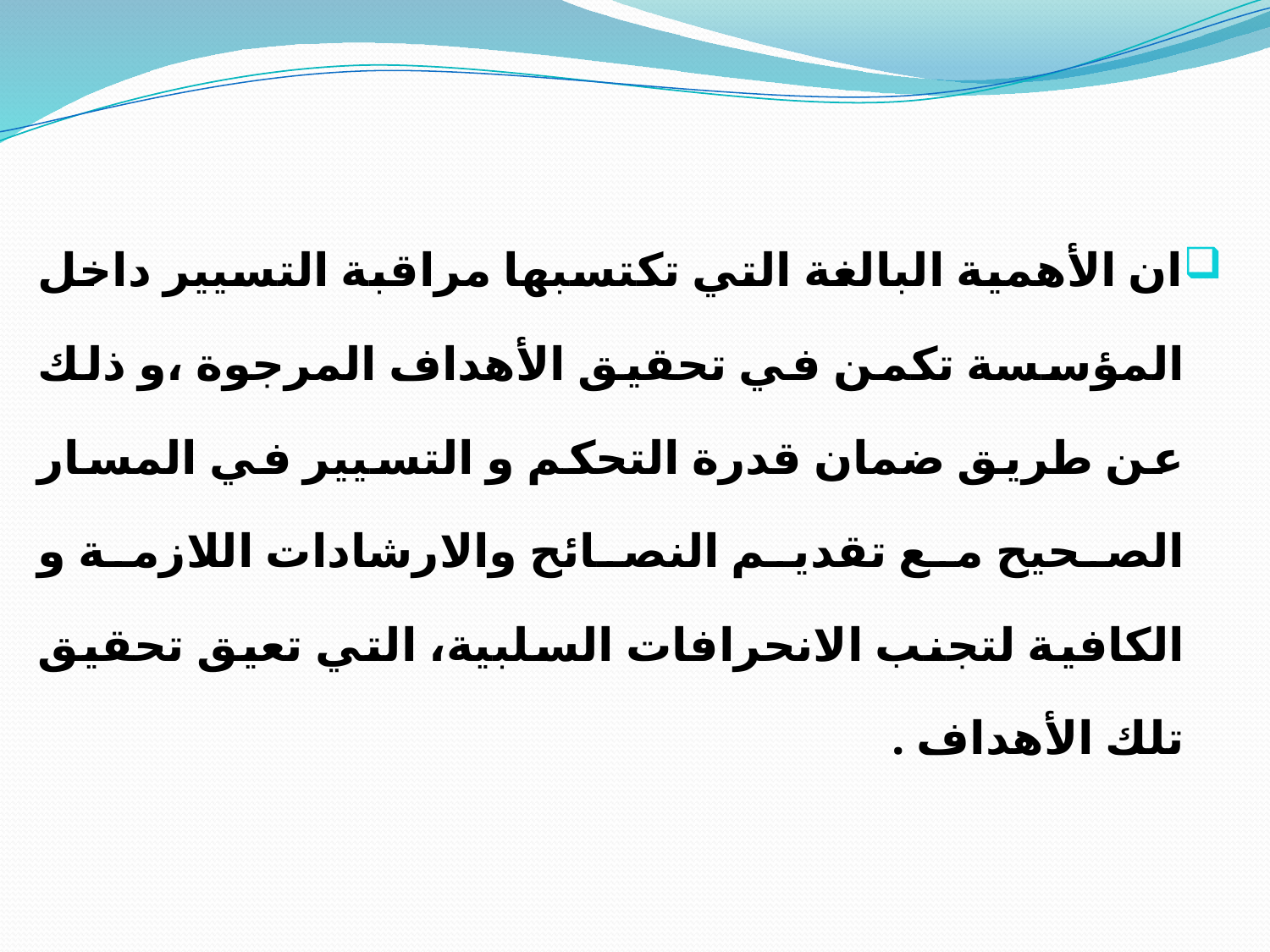

ان الأهمية البالغة التي تكتسبها مراقبة التسيير داخل المؤسسة تكمن في تحقيق الأهداف المرجوة ،و ذلك عن طريق ضمان قدرة التحكم و التسيير في المسار الصحيح مع تقديم النصائح والارشادات اللازمة و الكافية لتجنب الانحرافات السلبية، التي تعيق تحقيق تلك الأهداف .